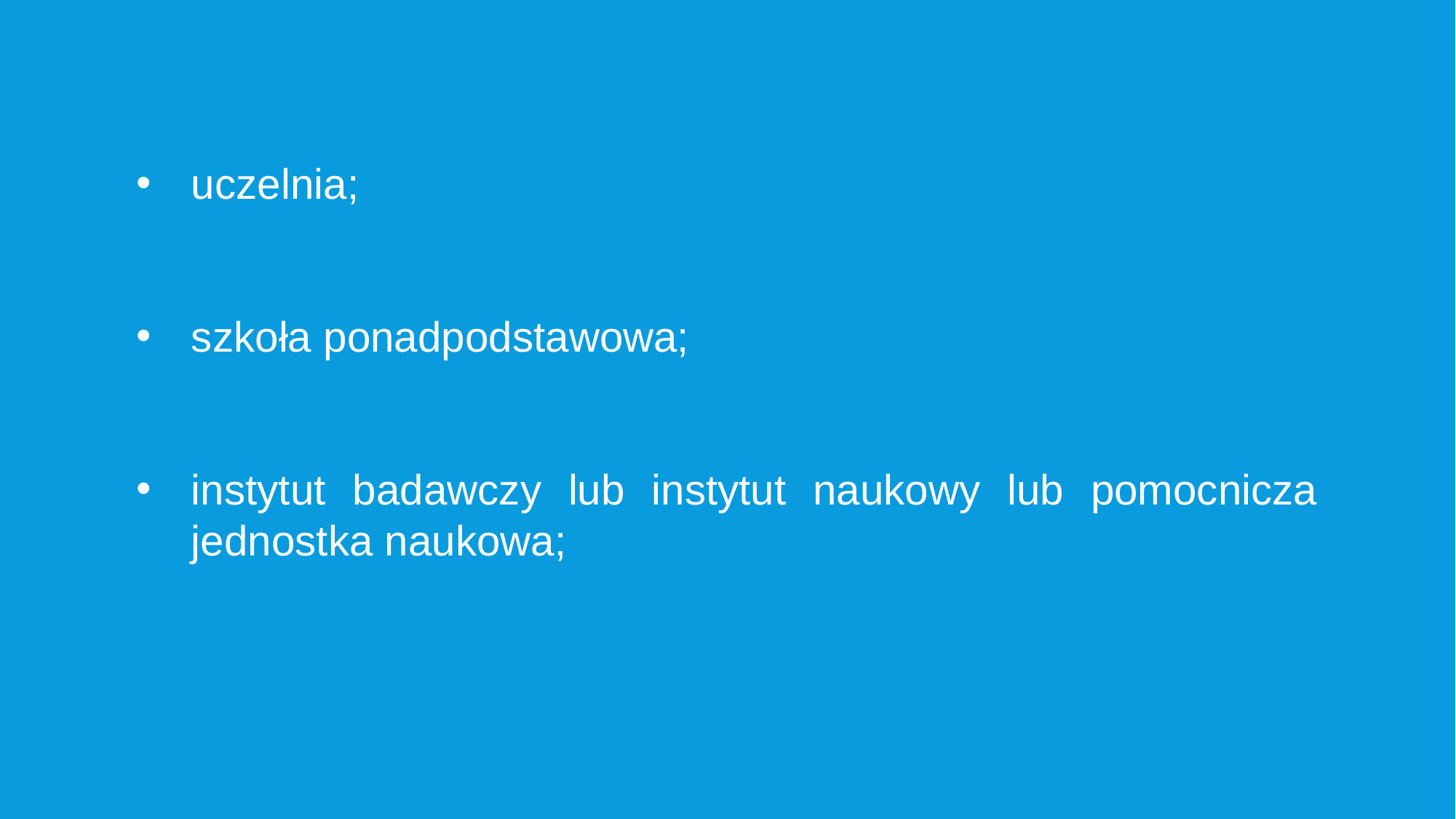

uczelnia;

szkoła ponadpodstawowa;

instytut badawczy lub instytut naukowy lub pomocnicza jednostka naukowa;